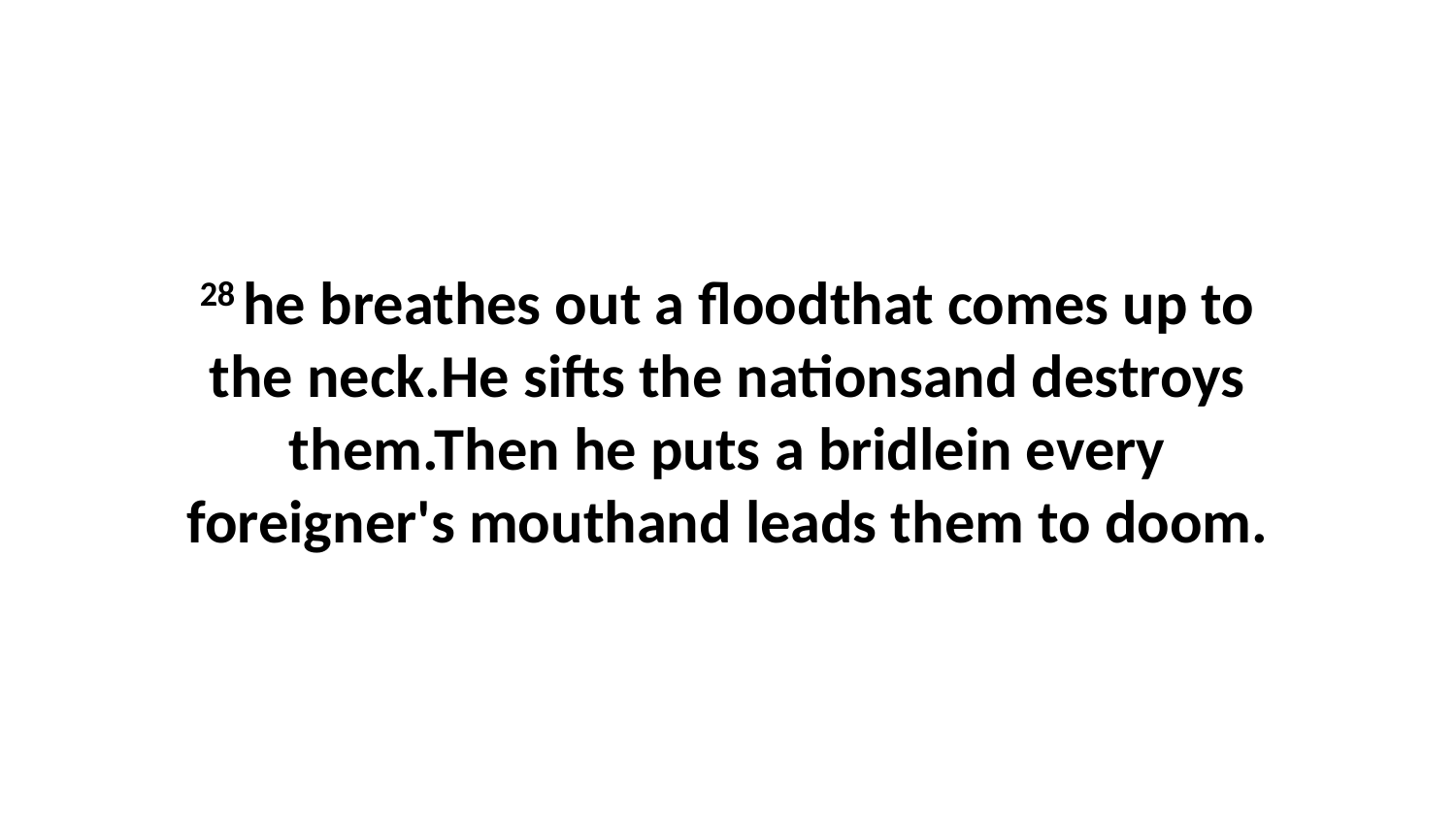

28 he breathes out a floodthat comes up to the neck.He sifts the nationsand destroys them.Then he puts a bridlein every foreigner's mouthand leads them to doom.